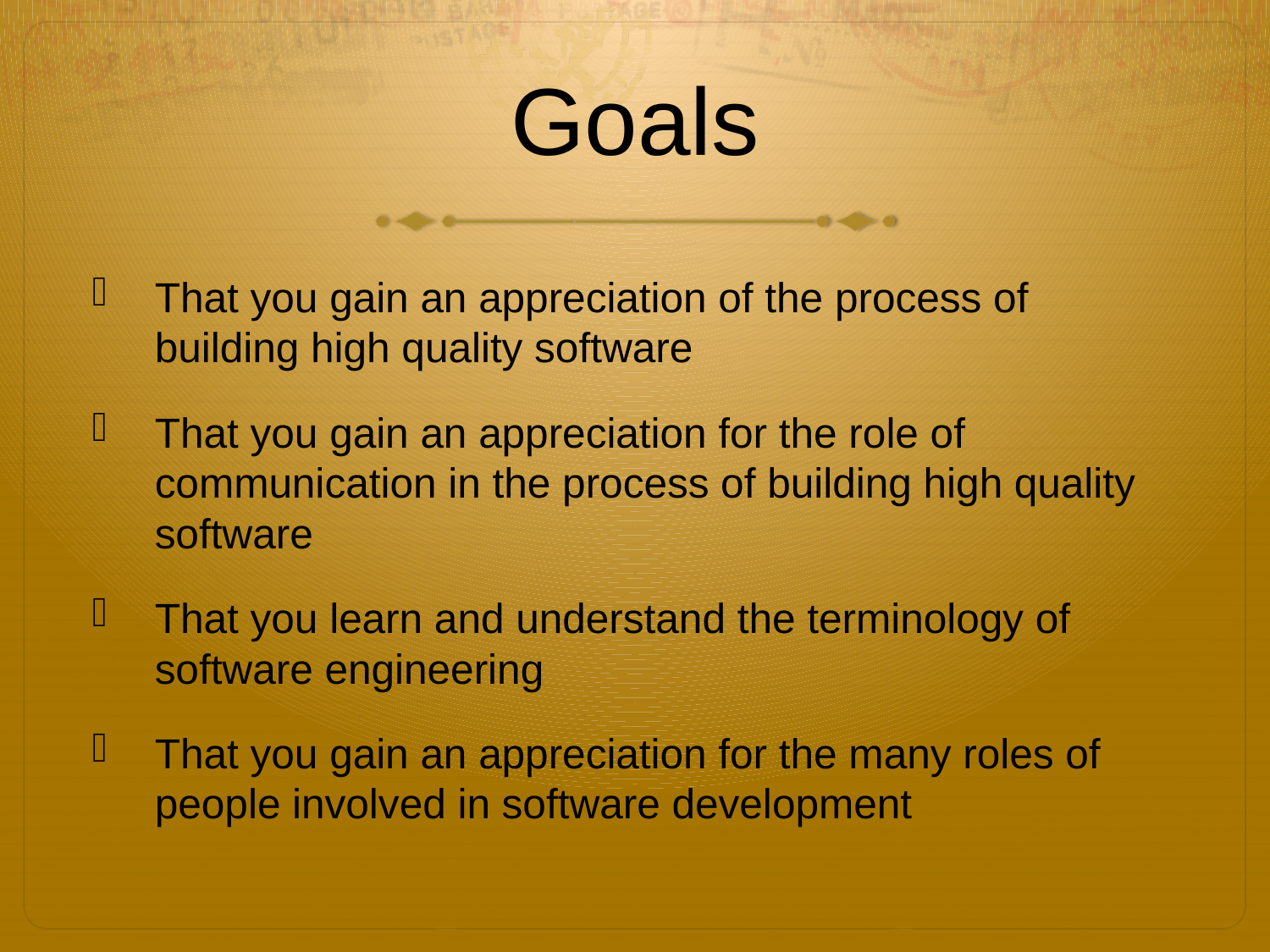

# Goals
That you gain an appreciation of the process of building high quality software
That you gain an appreciation for the role of communication in the process of building high quality software
That you learn and understand the terminology of software engineering
That you gain an appreciation for the many roles of people involved in software development